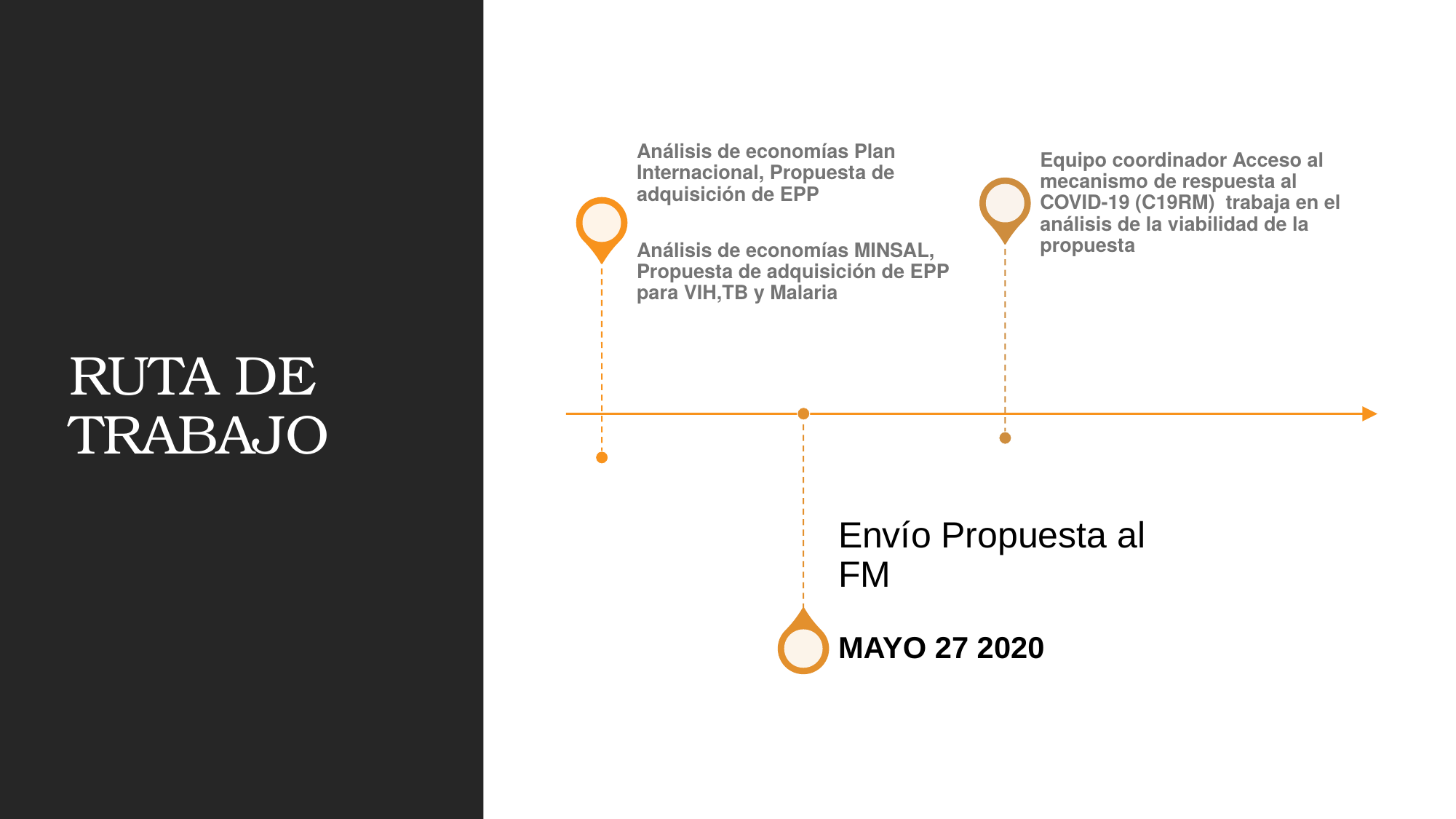

# RUTA DE TRABAJO
Análisis de economías Plan Internacional, Propuesta de adquisición de EPP

Análisis de economías MINSAL, Propuesta de adquisición de EPP para VIH,TB y Malaria
Envío Propuesta al FM
MAYO 27 2020

Equipo coordinador Acceso al mecanismo de respuesta al COVID-19 (C19RM)  trabaja en el análisis de la viabilidad de la propuesta